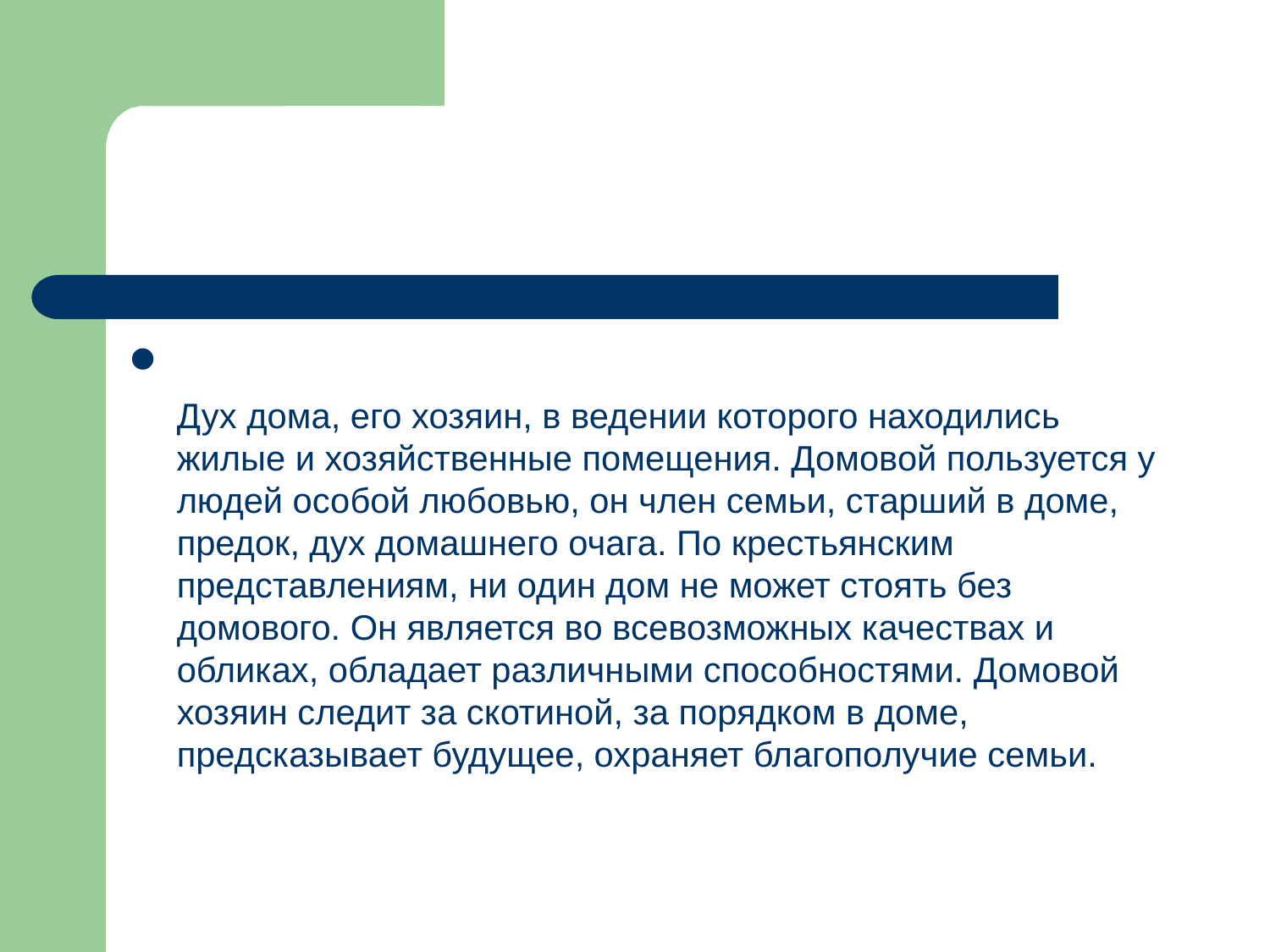

#
Дух дома, его хозяин, в ведении которого находились жилые и хозяйственные помещения. Домовой пользуется у людей особой любовью, он член семьи, старший в доме, предок, дух домашнего очага. По крестьянским представлениям, ни один дом не может стоять без домового. Он является во всевозможных качествах и обликах, обладает различными способностями. Домовой хозяин следит за скотиной, за порядком в доме, предсказывает будущее, охраняет благополучие семьи.